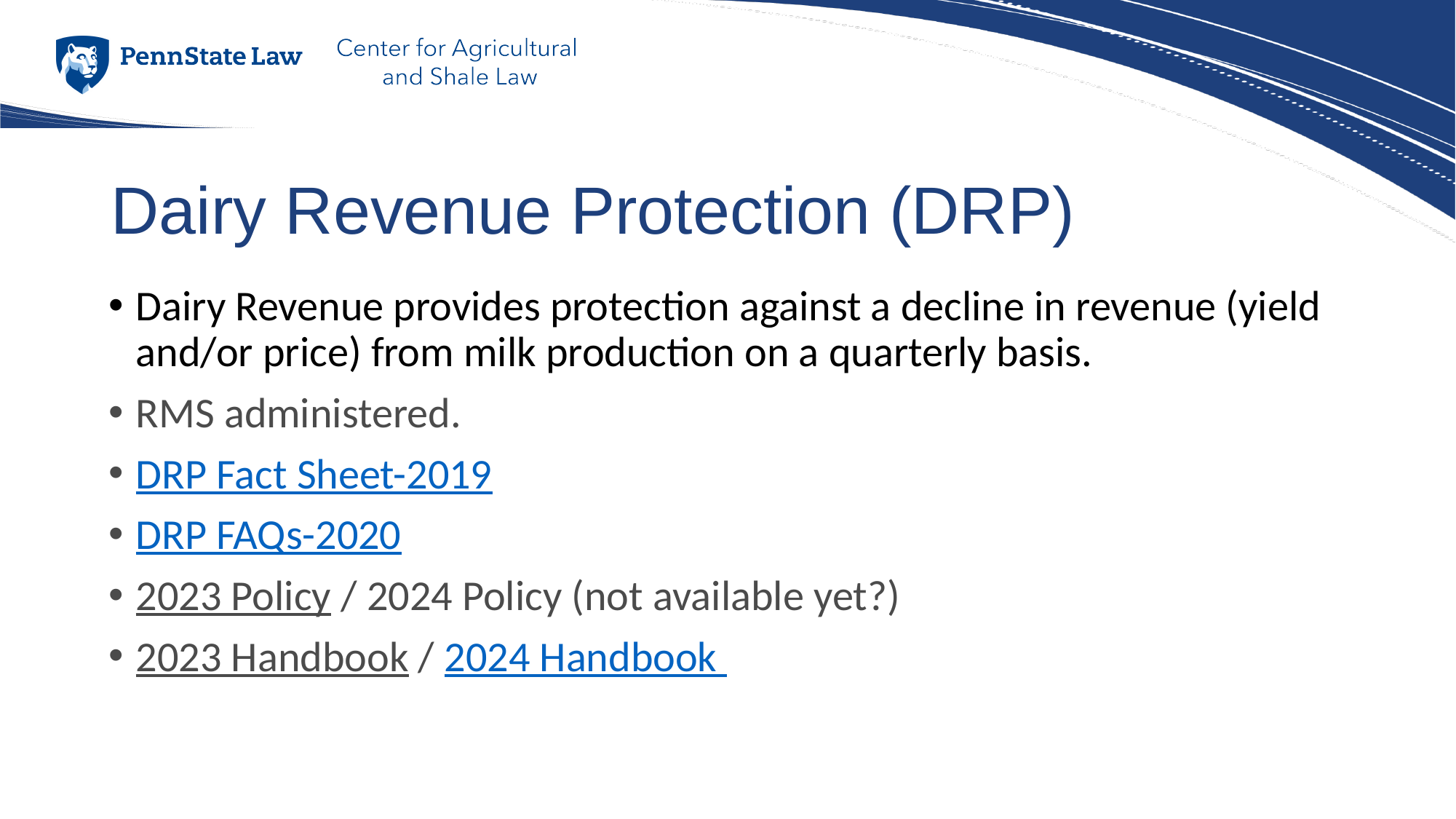

# Dairy Revenue Protection (DRP)
Dairy Revenue provides protection against a decline in revenue (yield and/or price) from milk production on a quarterly basis.
RMS administered.
DRP Fact Sheet-2019
DRP FAQs-2020
2023 Policy / 2024 Policy (not available yet?)
2023 Handbook / 2024 Handbook